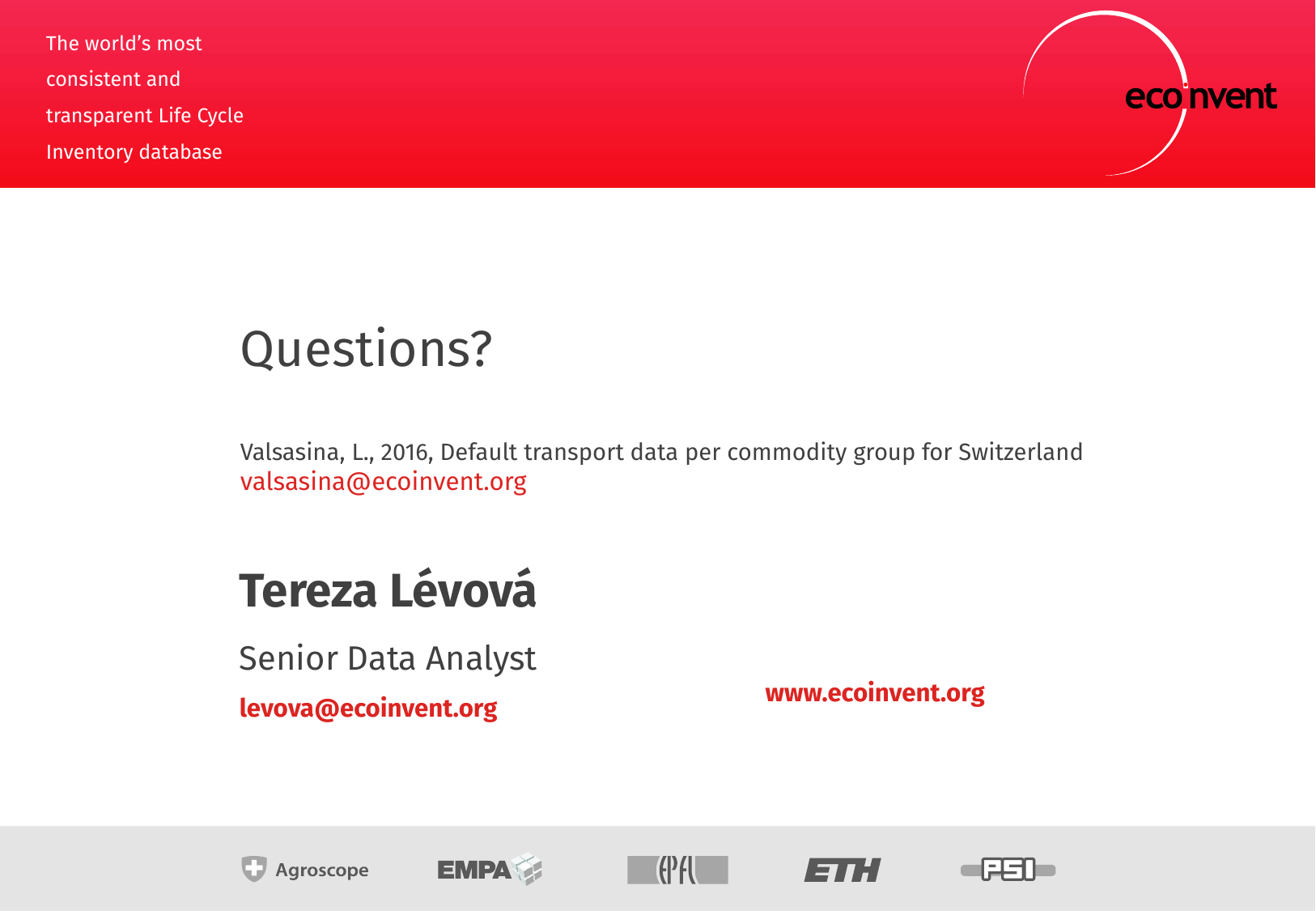

Questions?
Valsasina, L., 2016, Default transport data per commodity group for Switzerland
valsasina@ecoinvent.org
Tereza Lévová
Senior Data Analyst
levova@ecoinvent.org
www.ecoinvent.org